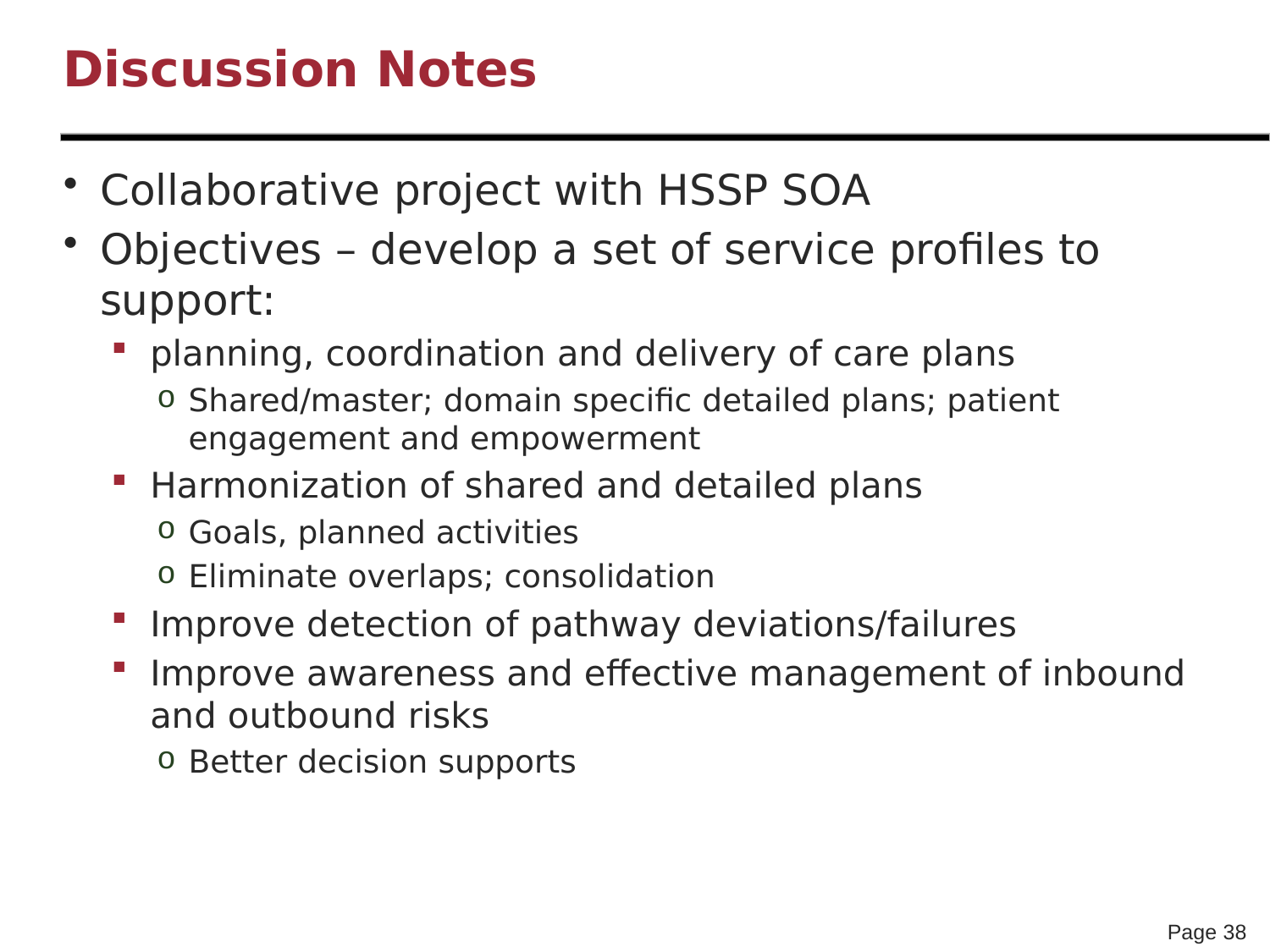

# Discussion Notes
Collaborative project with HSSP SOA
Objectives – develop a set of service profiles to support:
planning, coordination and delivery of care plans
Shared/master; domain specific detailed plans; patient engagement and empowerment
Harmonization of shared and detailed plans
Goals, planned activities
Eliminate overlaps; consolidation
Improve detection of pathway deviations/failures
Improve awareness and effective management of inbound and outbound risks
Better decision supports